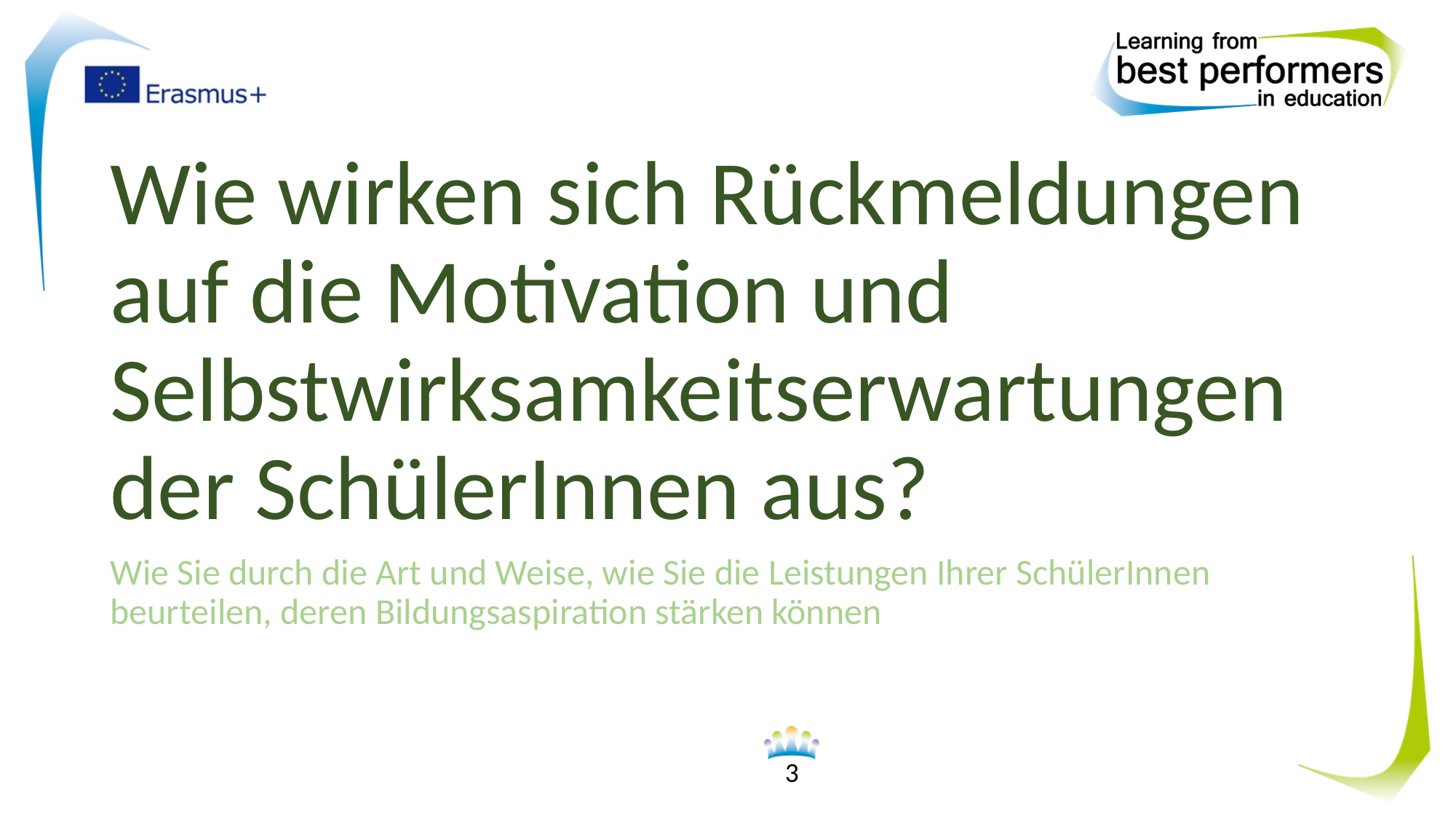

# Wie wirken sich Rückmeldungen auf die Motivation und Selbstwirksamkeitserwartungen der SchülerInnen aus?
Wie Sie durch die Art und Weise, wie Sie die Leistungen Ihrer SchülerInnen beurteilen, deren Bildungsaspiration stärken können
3